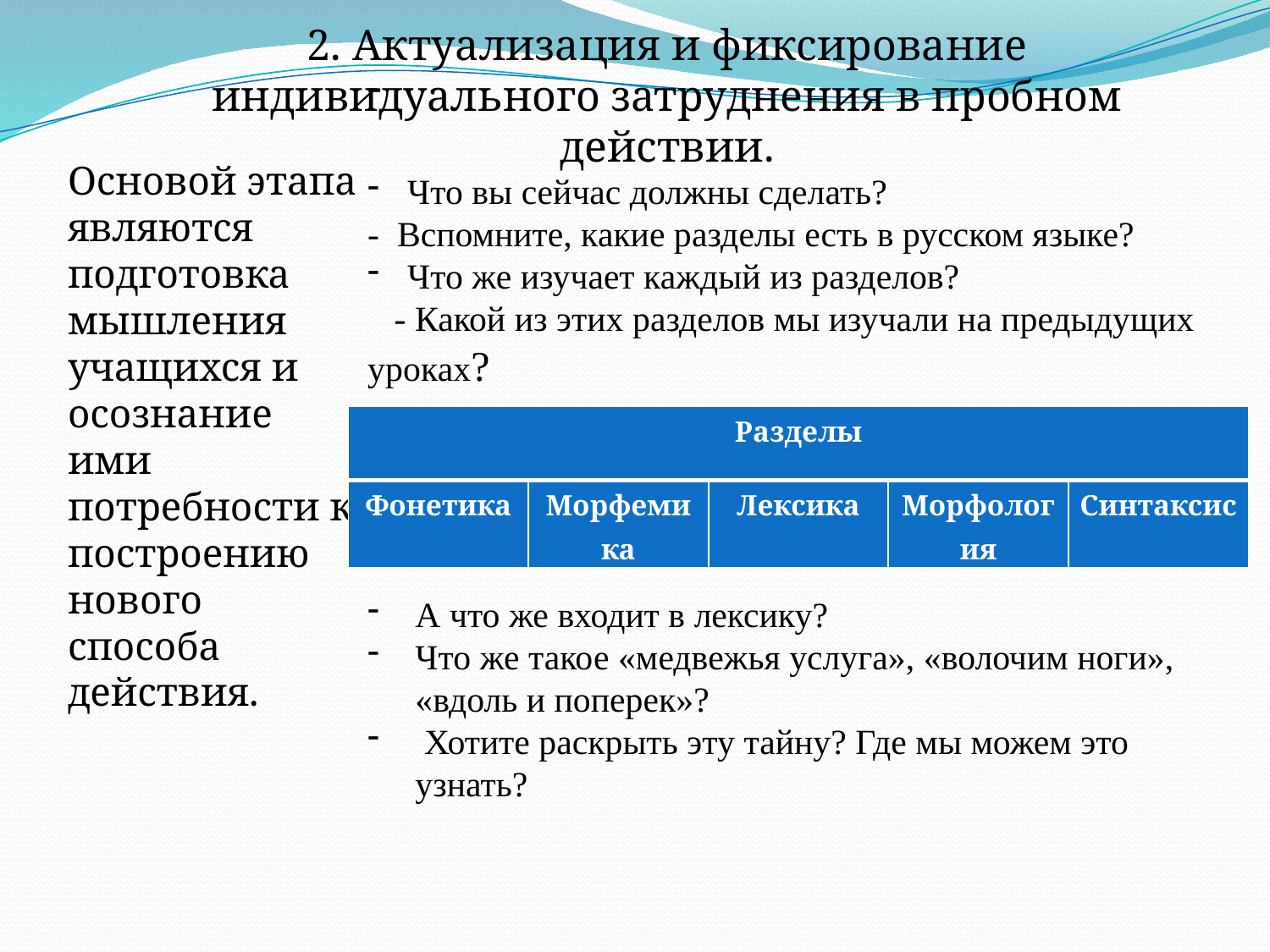

# 2. Актуализация и фиксирование индивидуального затруднения в пробном действии.

Что вы сейчас должны сделать?
-  Вспомните, какие разделы есть в русском языке?
Что же изучает каждый из разделов?
   - Какой из этих разделов мы изучали на предыдущих уроках?

А что же входит в лексику?
Что же такое «медвежья услуга», «волочим ноги», «вдоль и поперек»?
 Хотите раскрыть эту тайну? Где мы можем это узнать?

Основой этапа являются подготовка мышления учащихся и осознание ими потребности к построению нового способа действия.
| Разделы |  |  |  |  |
| --- | --- | --- | --- | --- |
| Фонетика | Морфемика | Лексика | Морфология | Синтаксис |